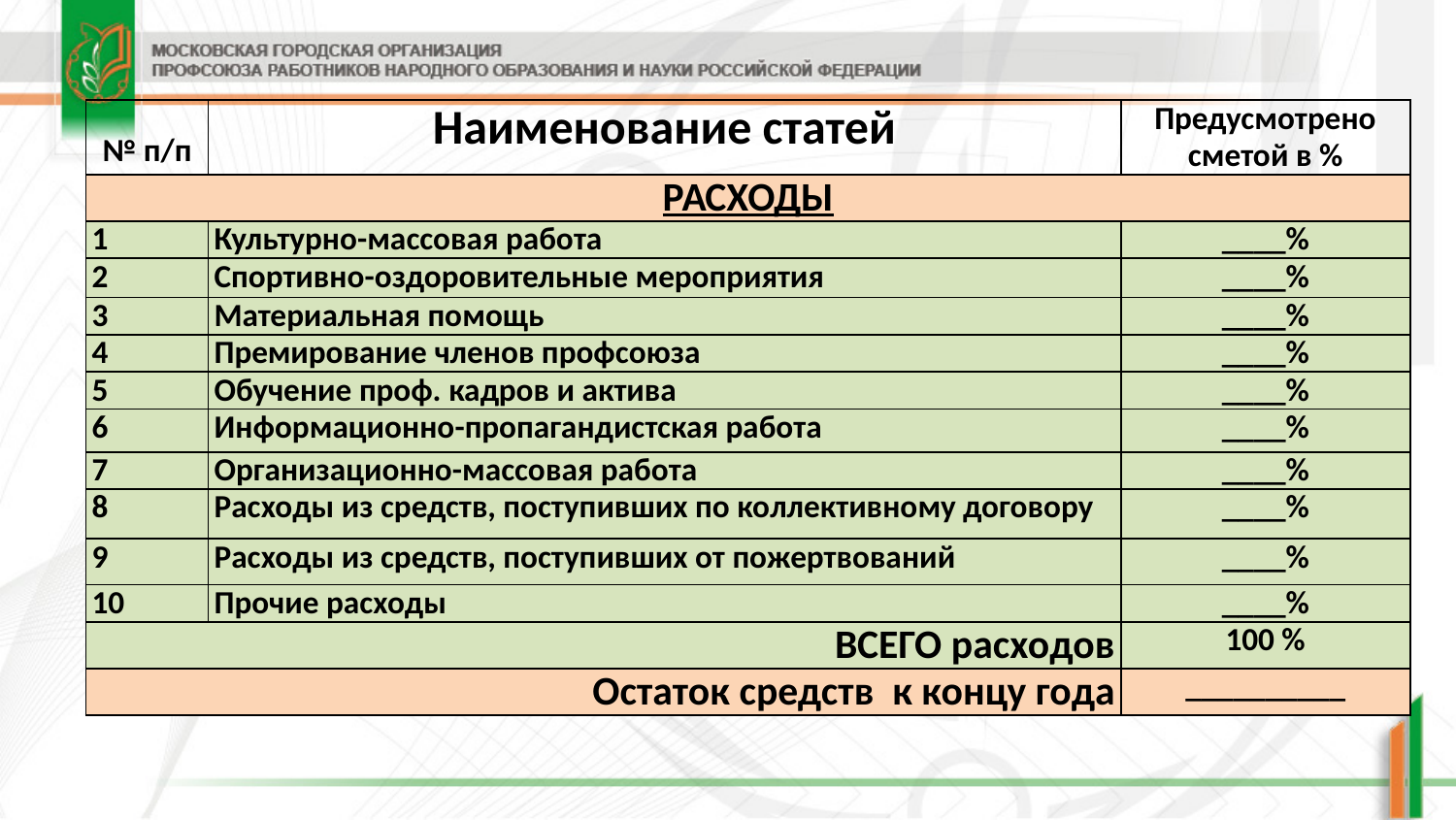

| № п/п | Наименование статей | Предусмотрено сметой в % |
| --- | --- | --- |
| РАСХОДЫ |  |  |
| 1 | Культурно-массовая работа | \_\_\_\_% |
| 2 | Спортивно-оздоровительные мероприятия | \_\_\_\_% |
| 3 | Материальная помощь | \_\_\_\_% |
| 4 | Премирование членов профсоюза | \_\_\_\_% |
| 5 | Обучение проф. кадров и актива | \_\_\_\_% |
| 6 | Информационно-пропагандистская работа | \_\_\_\_% |
| 7 | Организационно-массовая работа | \_\_\_\_% |
| 8 | Расходы из средств, поступивших по коллективному договору | \_\_\_\_% |
| 9 | Расходы из средств, поступивших от пожертвований | \_\_\_\_% |
| 10 | Прочие расходы | \_\_\_\_% |
| ВСЕГО расходов |  | 100 % |
| Остаток средств к концу года |  | \_\_\_\_\_\_\_\_\_\_ |